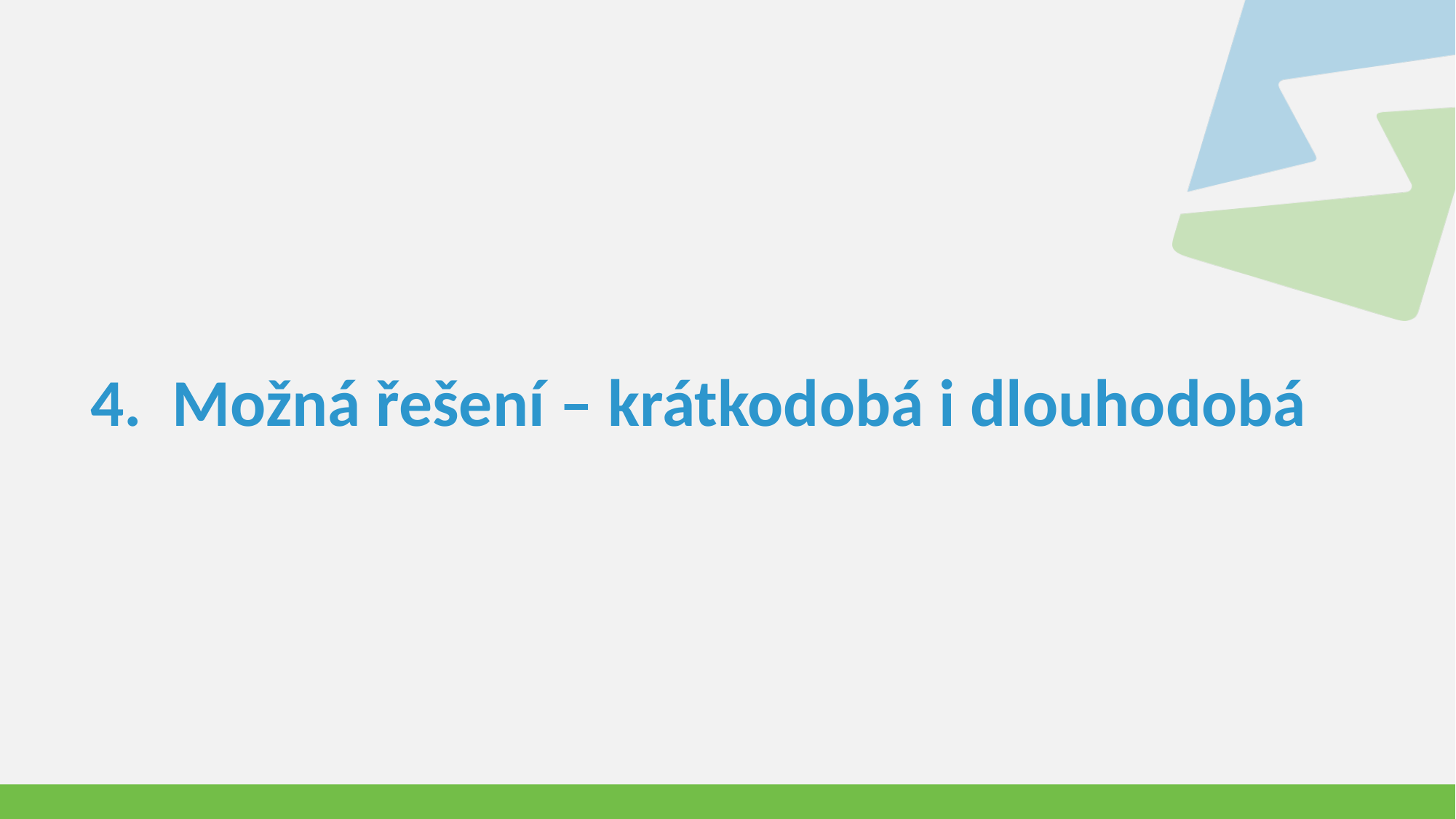

# 4.  Možná řešení – krátkodobá i dlouhodobá